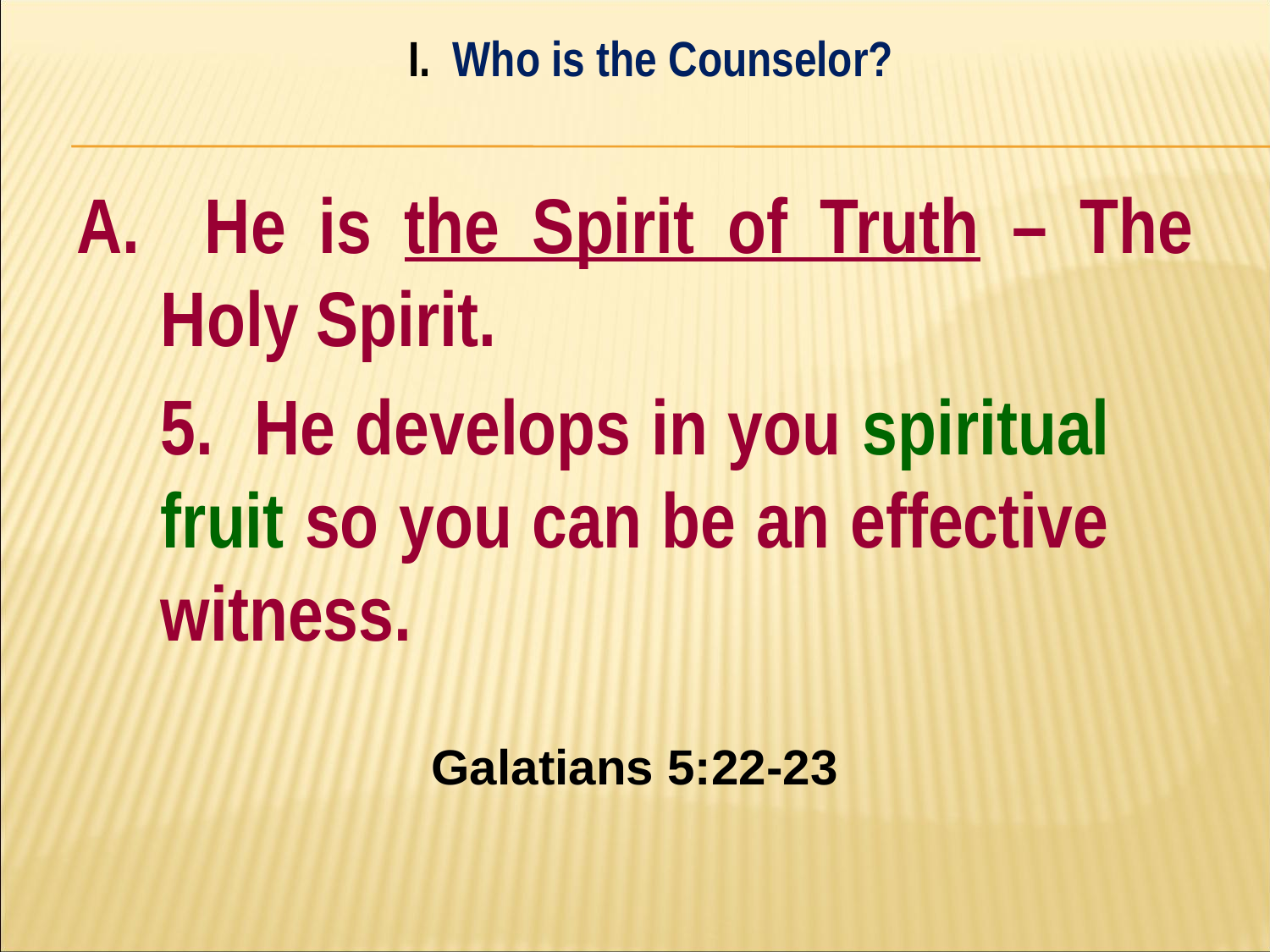

I.  Who is the Counselor?
#
A.  He is the Spirit of Truth – The Holy Spirit.
	5.  He develops in you spiritual 	fruit so you can be an effective 	witness.

Galatians 5:22-23